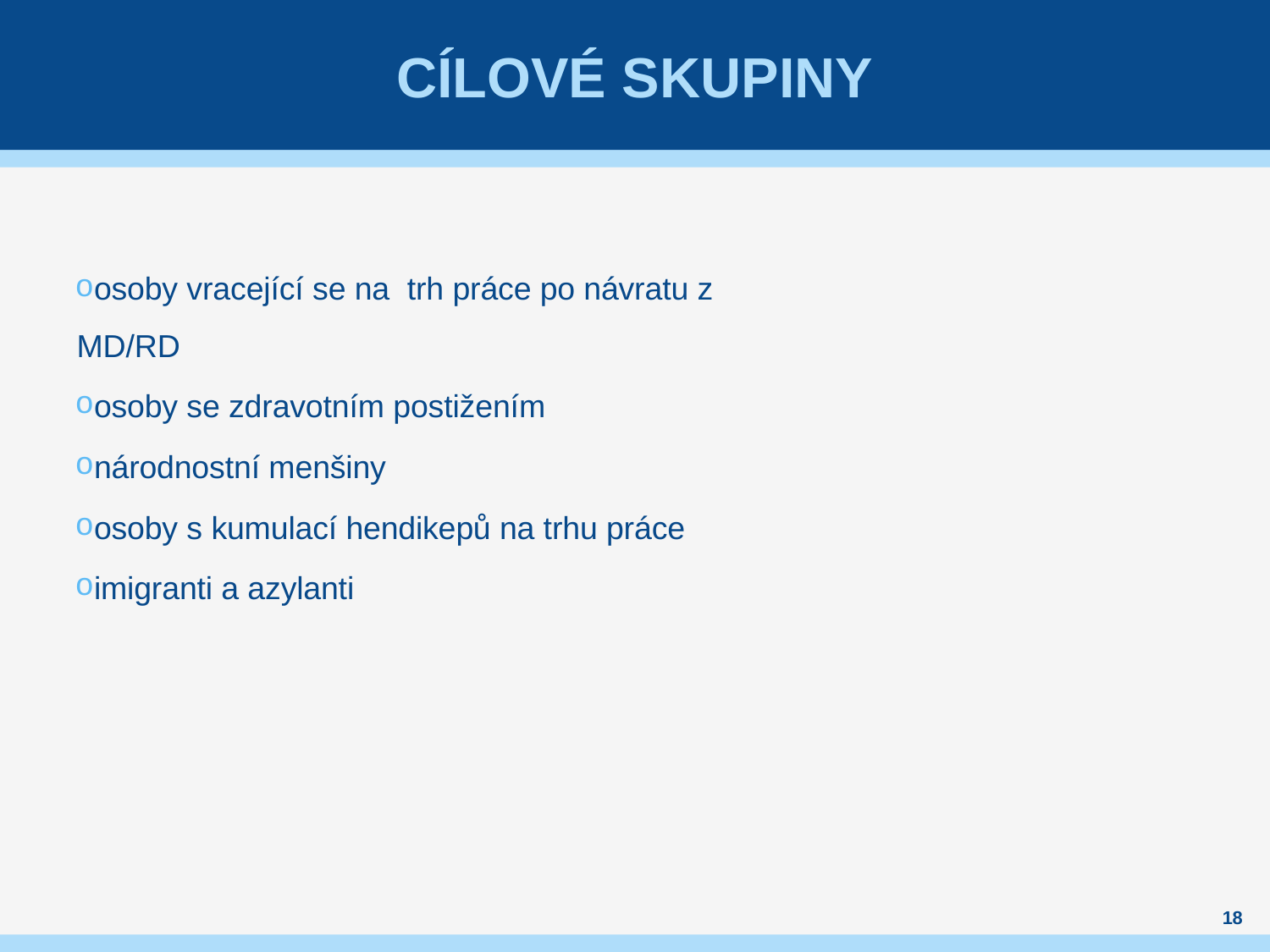

# CÍLOVÉ SKUPINY
osoby vracející se na  trh práce po návratu z MD/RD
osoby se zdravotním postižením
národnostní menšiny
osoby s kumulací hendikepů na trhu práce
imigranti a azylanti

18